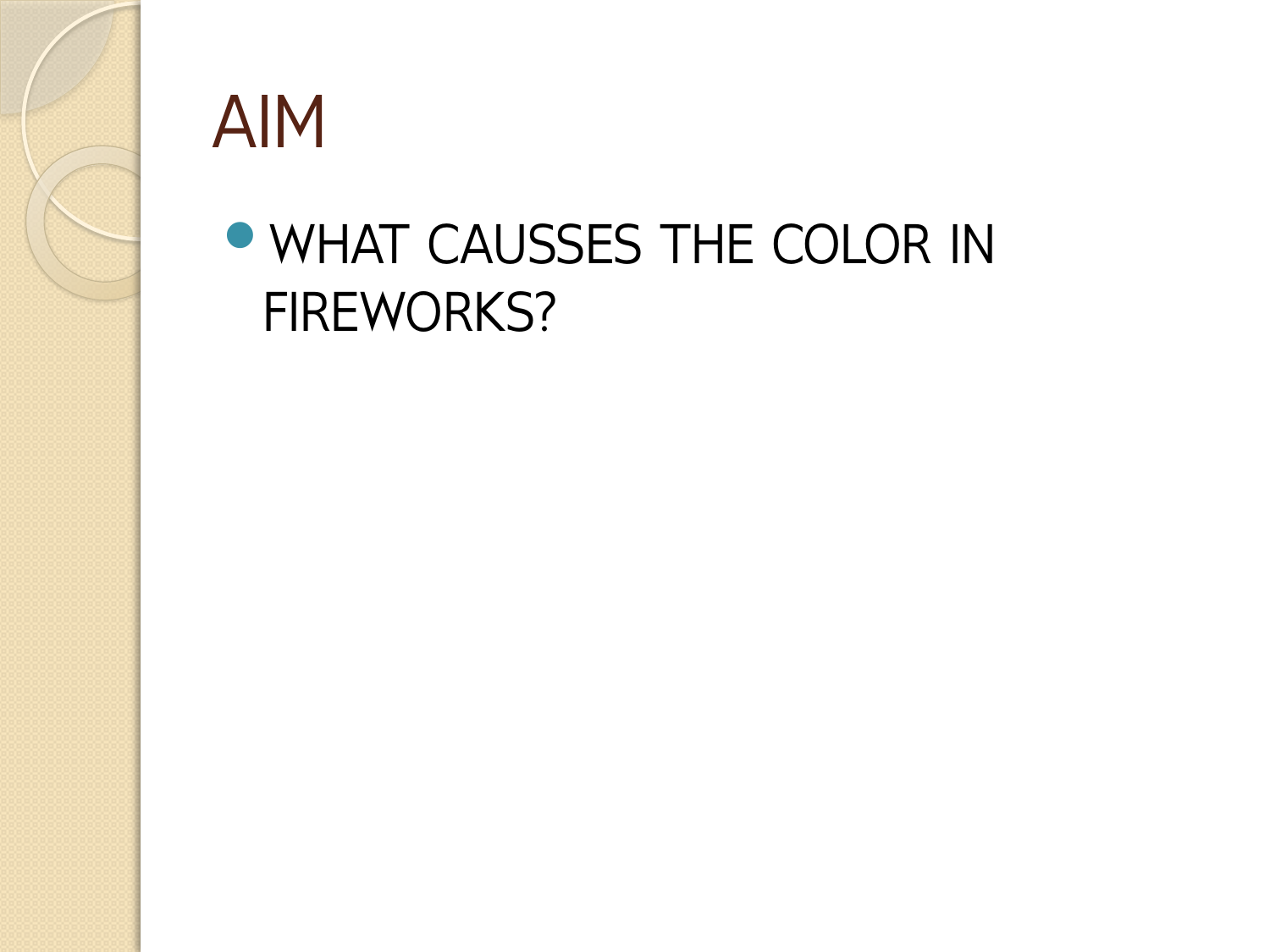

# AIM
WHAT CAUSSES THE COLOR IN FIREWORKS?